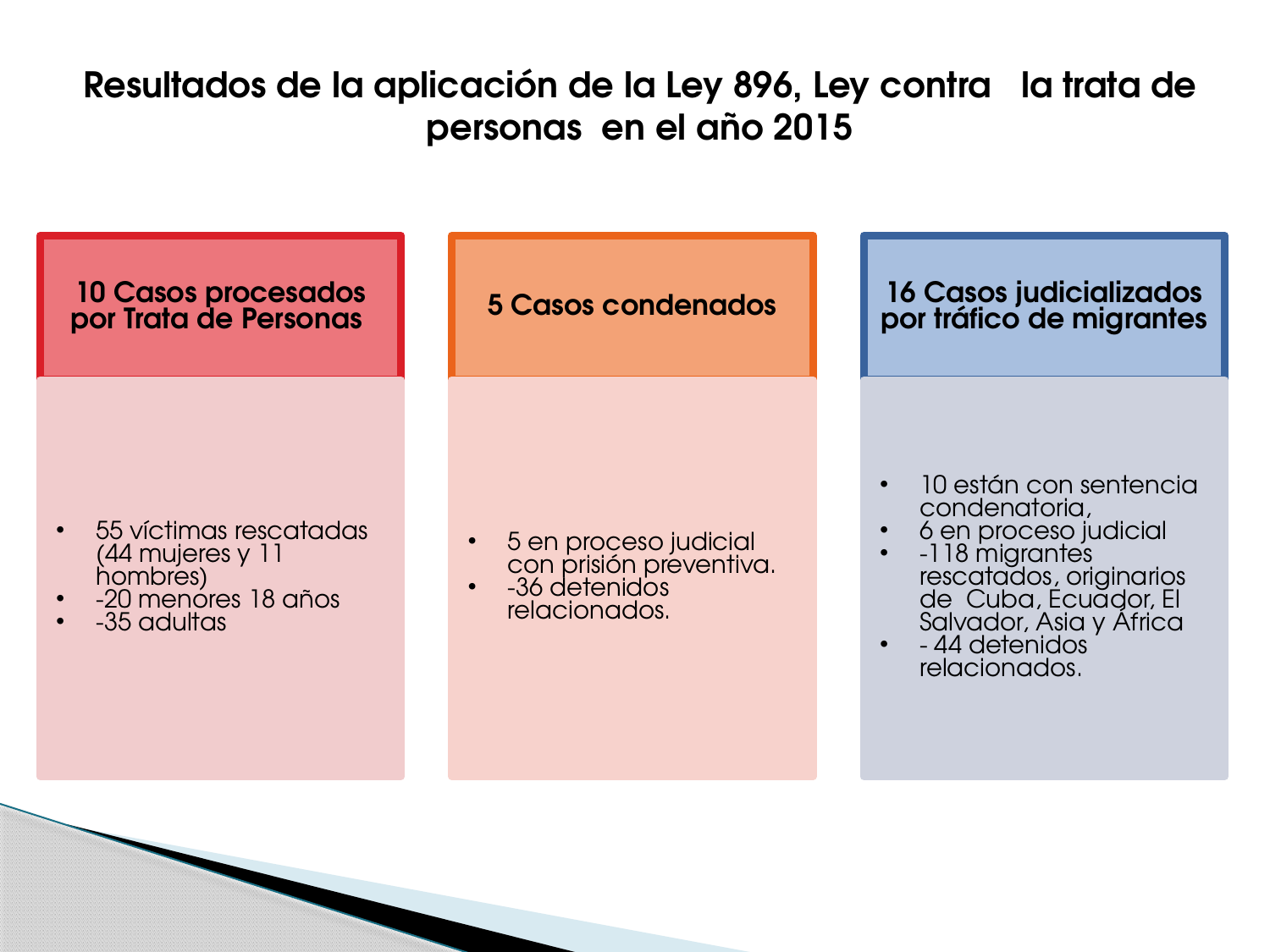

Resultados de la aplicación de la Ley 896, Ley contra   la trata de personas  en el año 2015
10 Casos procesados por Trata de Personas
55 víctimas rescatadas (44 mujeres y 11 hombres)
5 Casos condenados
5 en proceso judicial  con prisión preventiva.
16 Casos judicializados por tráfico de migrantes
10 están con sentencia condenatoria,
-35 adultas
-20 menores 18 años
-36 detenidos relacionados.
6 en proceso judicial
- 44 detenidos relacionados.
-118 migrantes rescatados, originarios de  Cuba, Ecuador, El Salvador, Asia y África